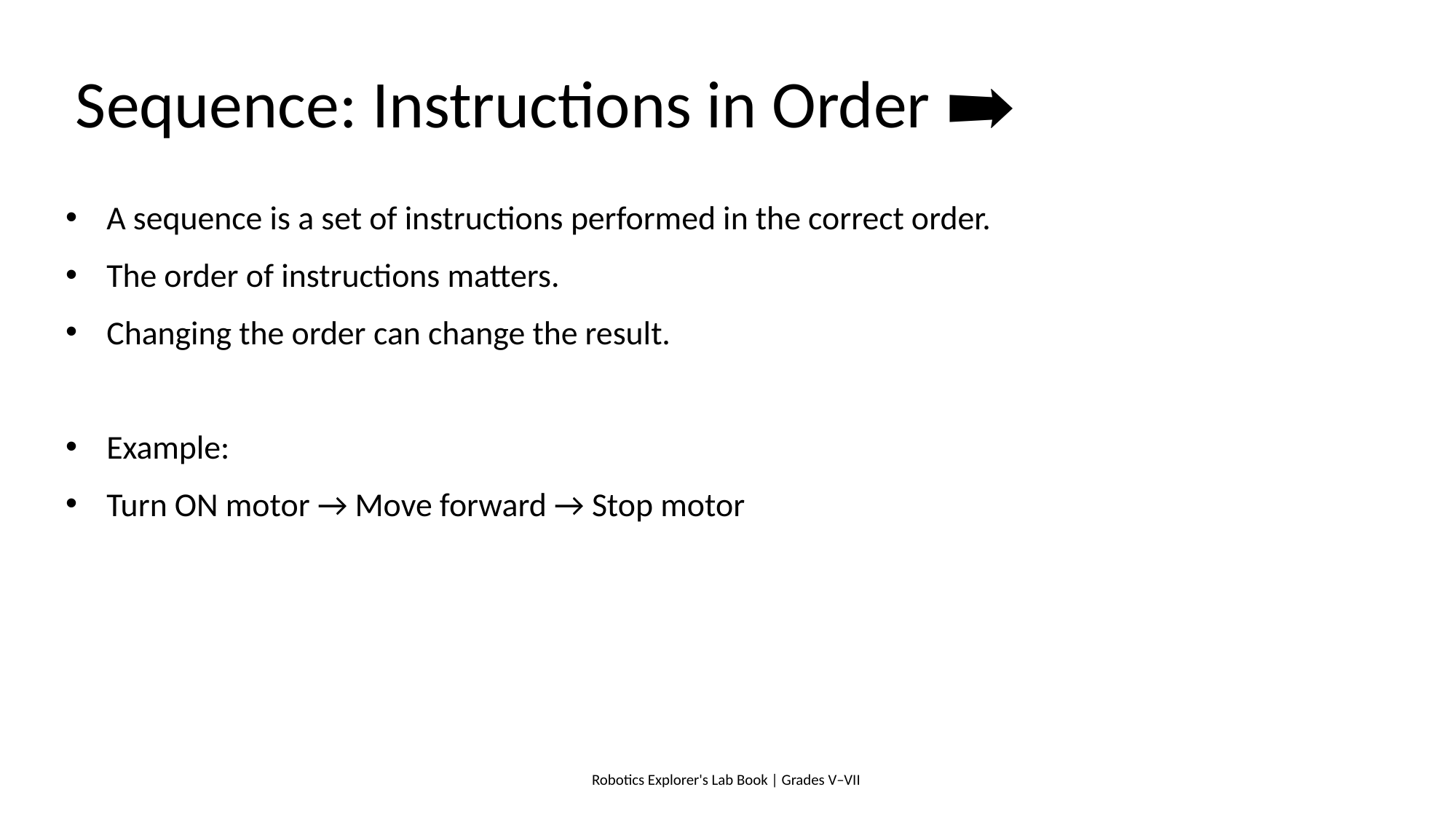

# Sequence: Instructions in Order ➡️
A sequence is a set of instructions performed in the correct order.
The order of instructions matters.
Changing the order can change the result.

Example:
Turn ON motor → Move forward → Stop motor
Robotics Explorer's Lab Book | Grades V–VII